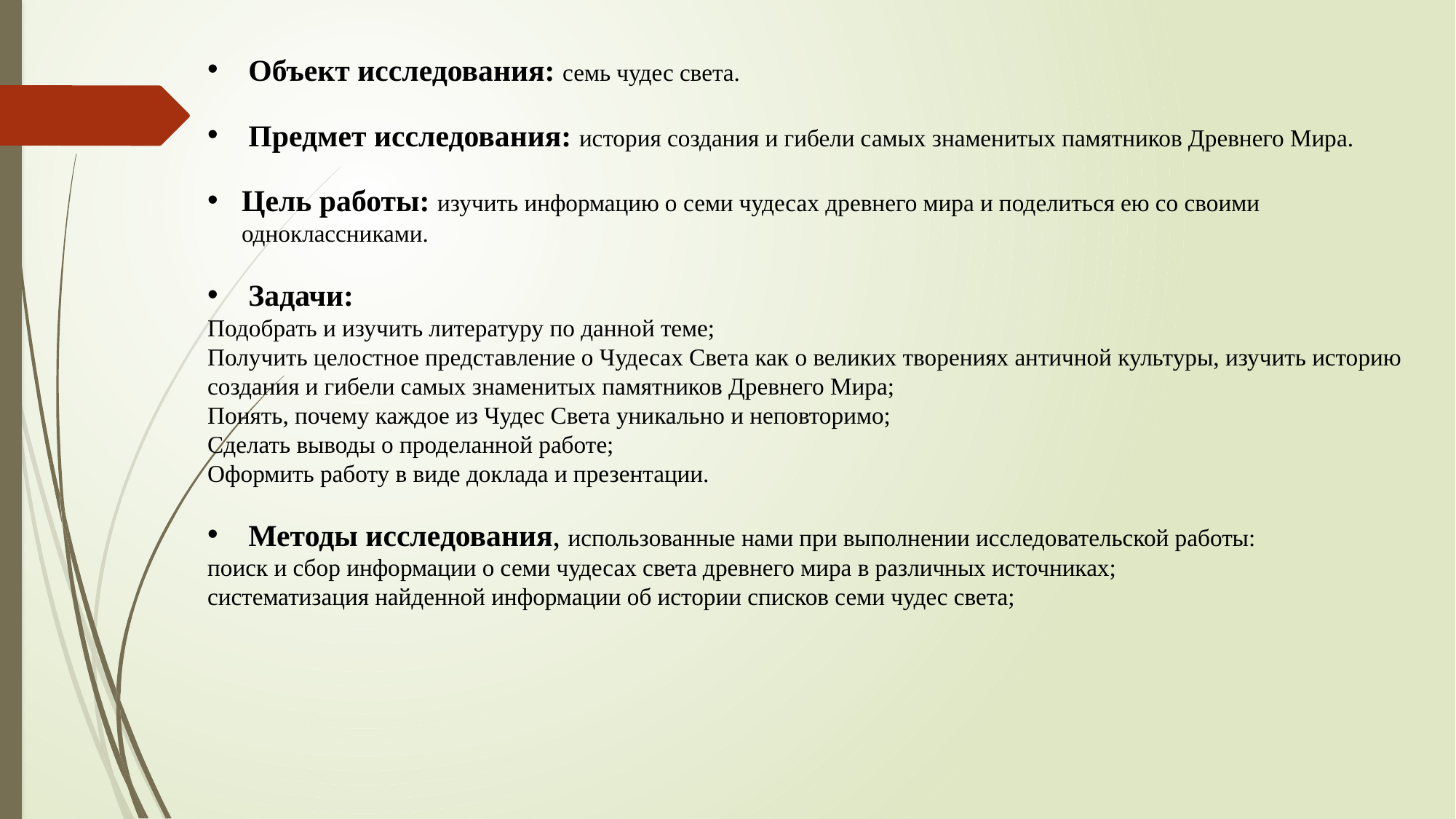

Объект исследования: семь чудес света.

Предмет исследования: история создания и гибели самых знаменитых памятников Древнего Мира.

Цель работы: изучить информацию о семи чудесах древнего мира и поделиться ею со своими одноклассниками.

Задачи:
Подобрать и изучить литературу по данной теме;
Получить целостное представление о Чудесах Света как о великих творениях античной культуры, изучить историю создания и гибели самых знаменитых памятников Древнего Мира;
Понять, почему каждое из Чудес Света уникально и неповторимо;
Сделать выводы о проделанной работе;
Оформить работу в виде доклада и презентации.

Методы исследования, использованные нами при выполнении исследовательской работы:
поиск и сбор информации о семи чудесах света древнего мира в различных источниках;
систематизация найденной информации об истории списков семи чудес света;